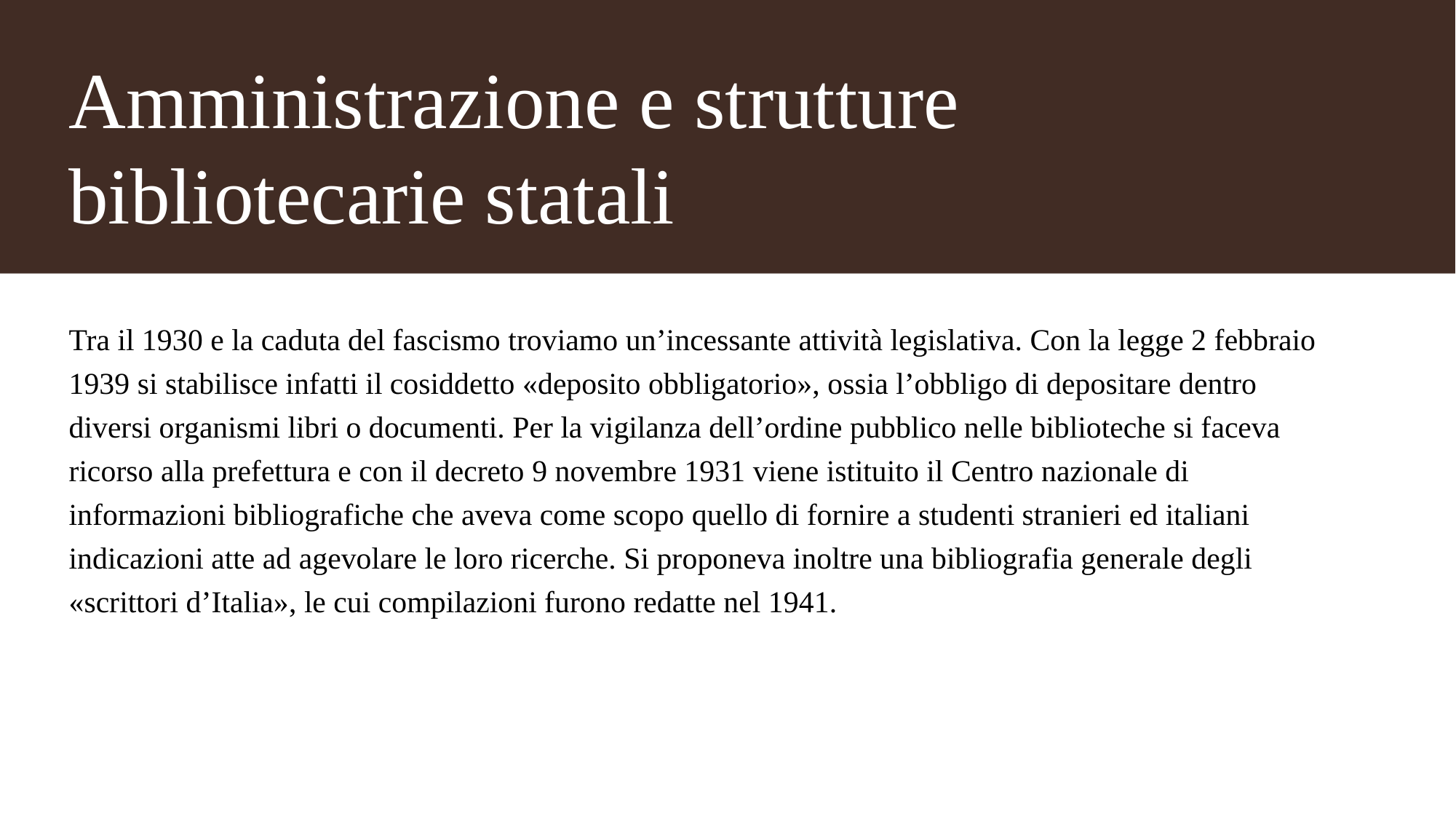

# Amministrazione e strutture bibliotecarie statali
Tra il 1930 e la caduta del fascismo troviamo un’incessante attività legislativa. Con la legge 2 febbraio 1939 si stabilisce infatti il cosiddetto «deposito obbligatorio», ossia l’obbligo di depositare dentro diversi organismi libri o documenti. Per la vigilanza dell’ordine pubblico nelle biblioteche si faceva ricorso alla prefettura e con il decreto 9 novembre 1931 viene istituito il Centro nazionale di informazioni bibliografiche che aveva come scopo quello di fornire a studenti stranieri ed italiani indicazioni atte ad agevolare le loro ricerche. Si proponeva inoltre una bibliografia generale degli «scrittori d’Italia», le cui compilazioni furono redatte nel 1941.